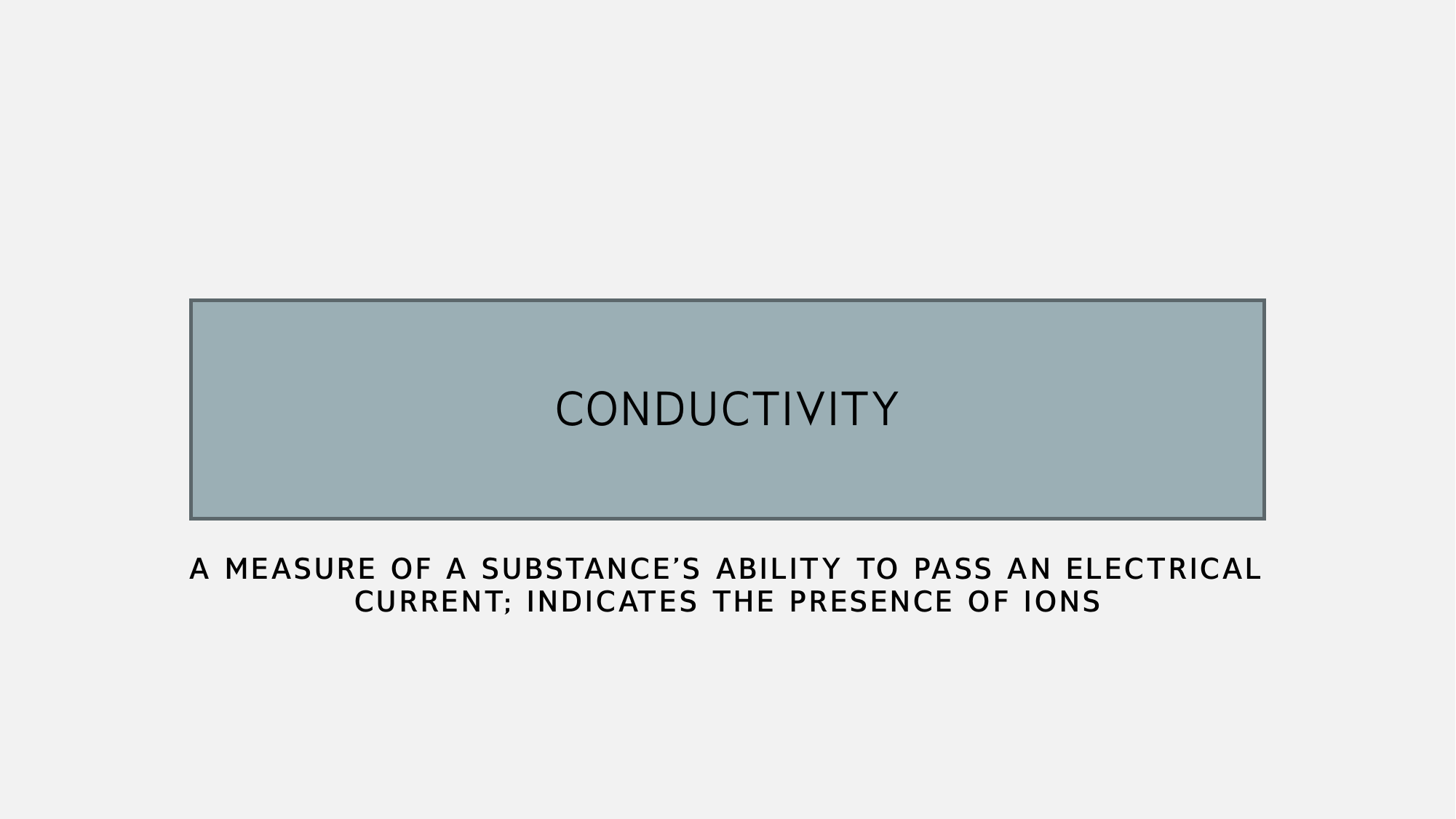

# Conductivity
A MEASURE OF a substance’s ability to pass an electrical current; indicates the presence of ions